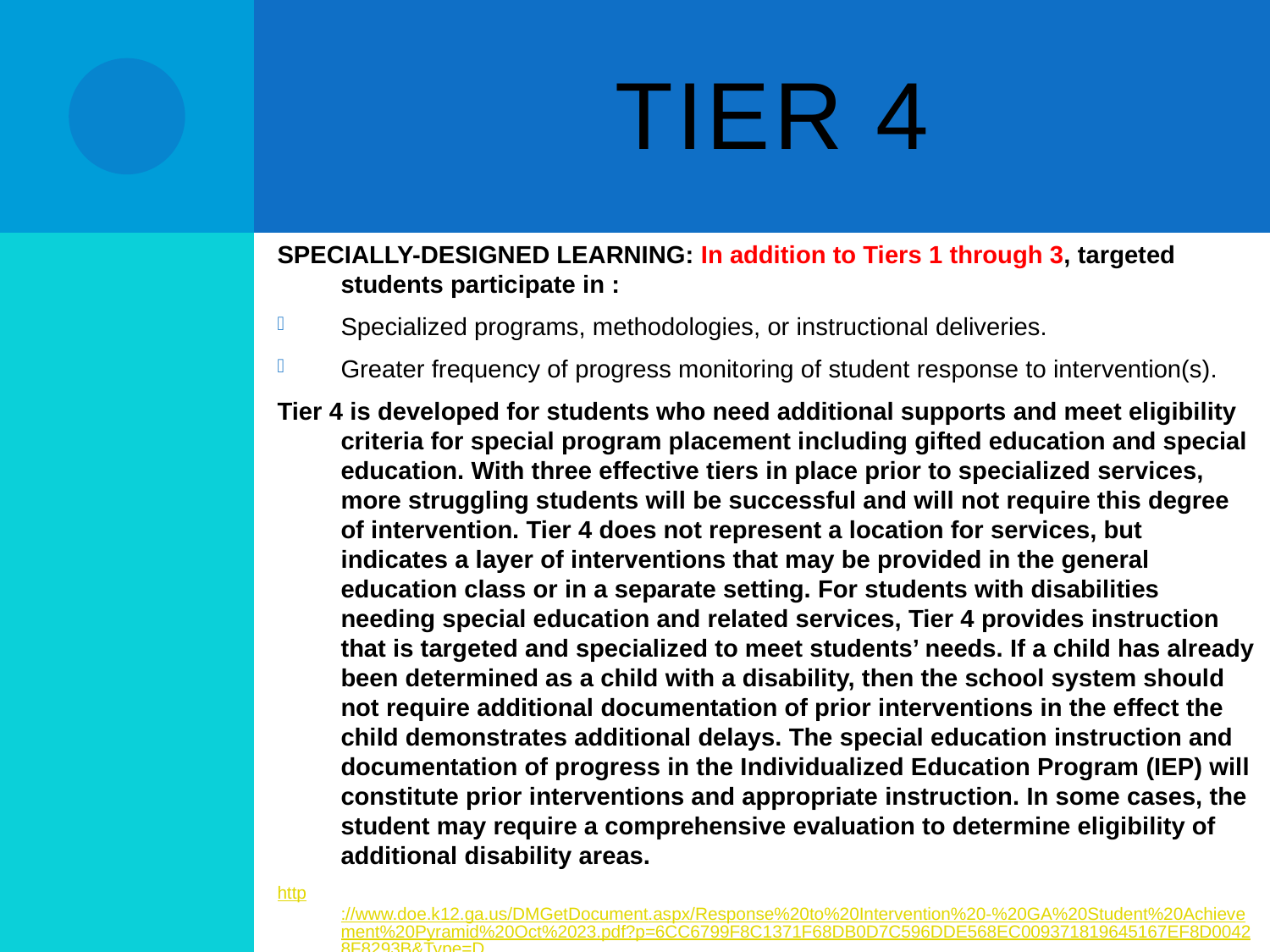

# TIER 4
SPECIALLY-DESIGNED LEARNING: In addition to Tiers 1 through 3, targeted students participate in :
Specialized programs, methodologies, or instructional deliveries.
Greater frequency of progress monitoring of student response to intervention(s).
Tier 4 is developed for students who need additional supports and meet eligibility criteria for special program placement including gifted education and special education. With three effective tiers in place prior to specialized services, more struggling students will be successful and will not require this degree of intervention. Tier 4 does not represent a location for services, but indicates a layer of interventions that may be provided in the general education class or in a separate setting. For students with disabilities needing special education and related services, Tier 4 provides instruction that is targeted and specialized to meet students’ needs. If a child has already been determined as a child with a disability, then the school system should not require additional documentation of prior interventions in the effect the child demonstrates additional delays. The special education instruction and documentation of progress in the Individualized Education Program (IEP) will constitute prior interventions and appropriate instruction. In some cases, the student may require a comprehensive evaluation to determine eligibility of additional disability areas.
http://www.doe.k12.ga.us/DMGetDocument.aspx/Response%20to%20Intervention%20-%20GA%20Student%20Achievement%20Pyramid%20Oct%2023.pdf?p=6CC6799F8C1371F68DB0D7C596DDE568EC009371819645167EF8D00428F8293B&Type=D